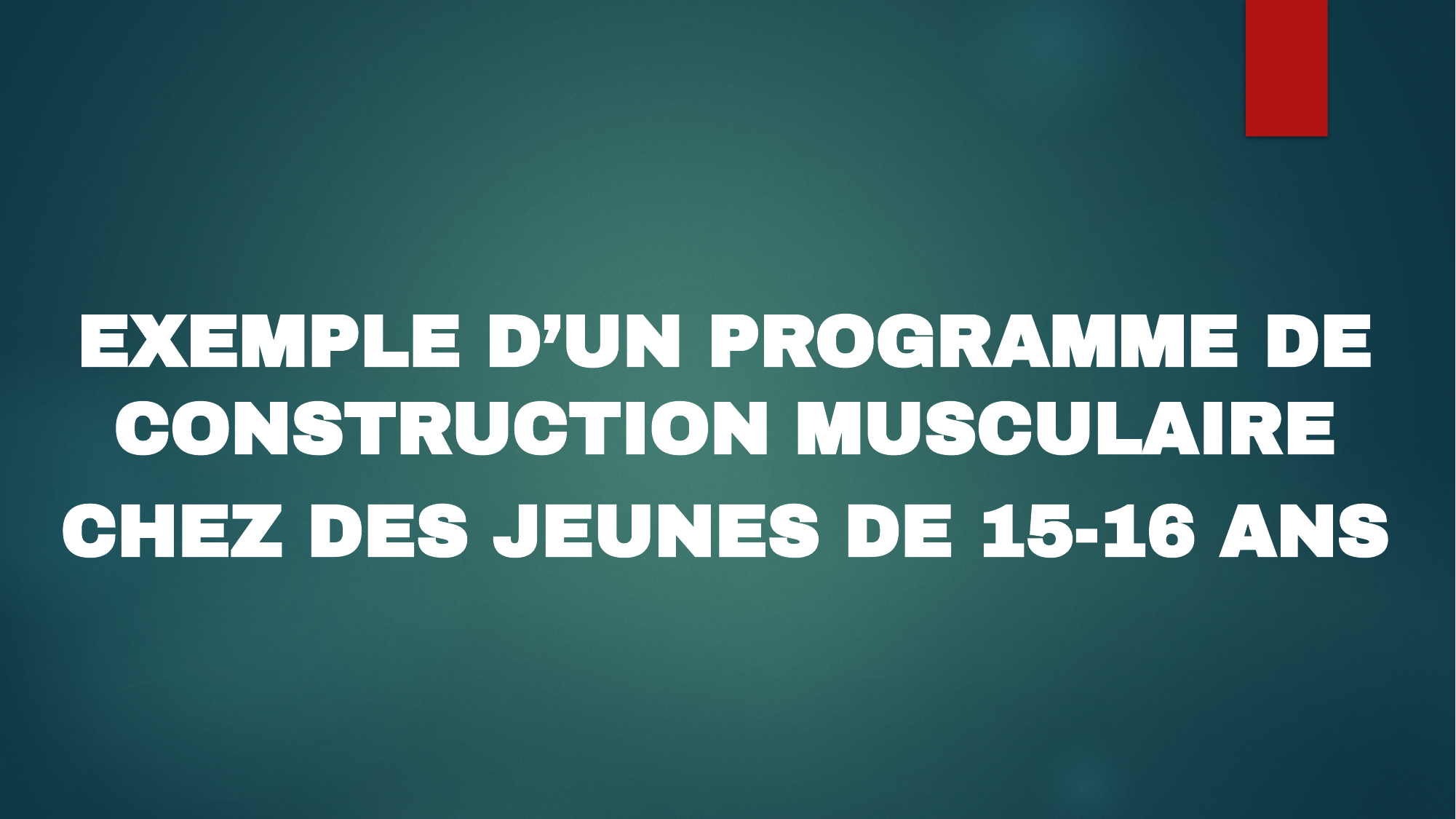

EXEMPLE D’UN PROGRAMME DE CONSTRUCTION MUSCULAIRE
CHEZ DES JEUNES DE 15-16 ANS